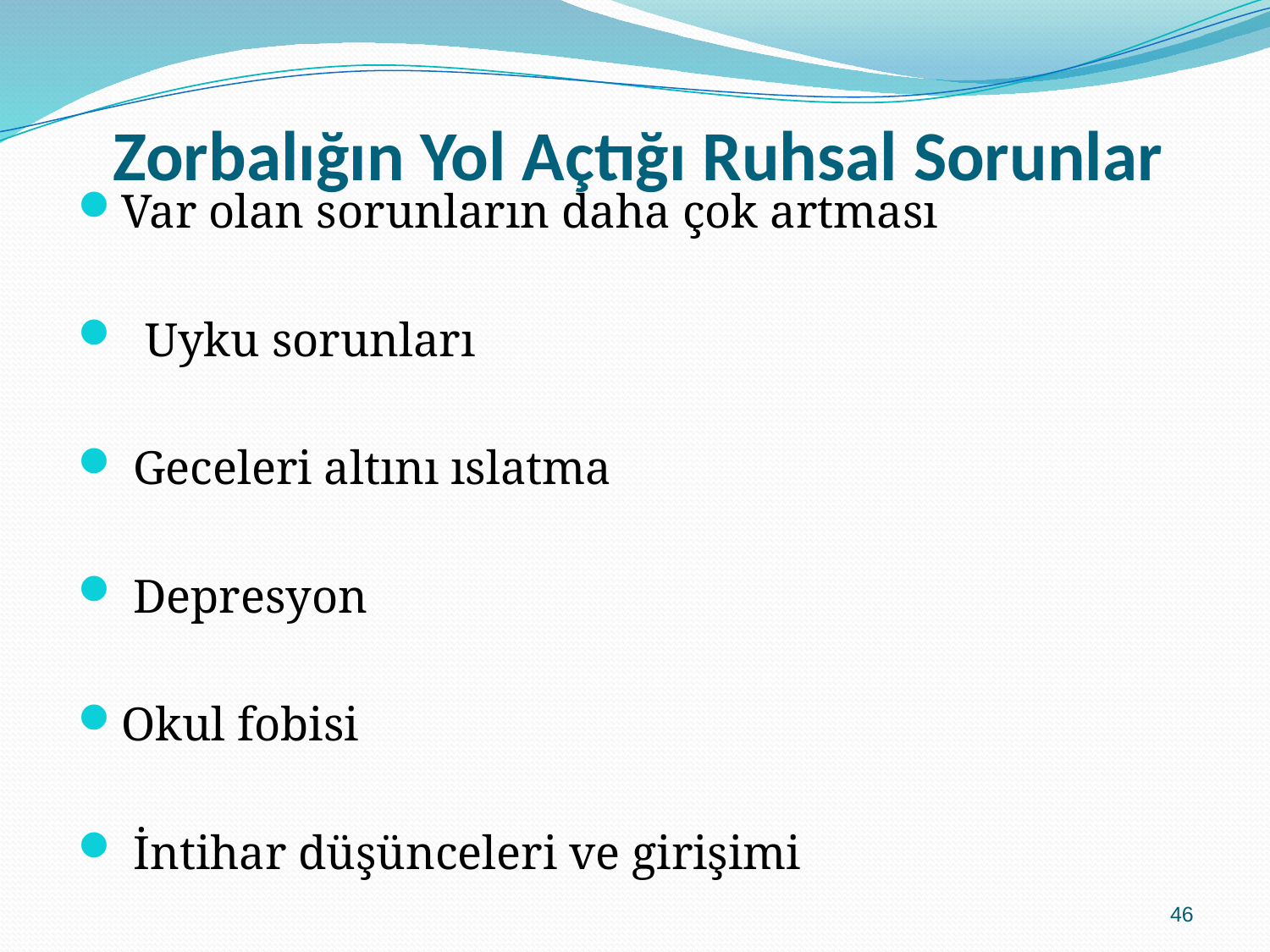

# Zorbalığın Yol Açtığı Ruhsal Sorunlar
Var olan sorunların daha çok artması

  Uyku sorunları

 Geceleri altını ıslatma

 Depresyon

Okul fobisi

 İntihar düşünceleri ve girişimi

46